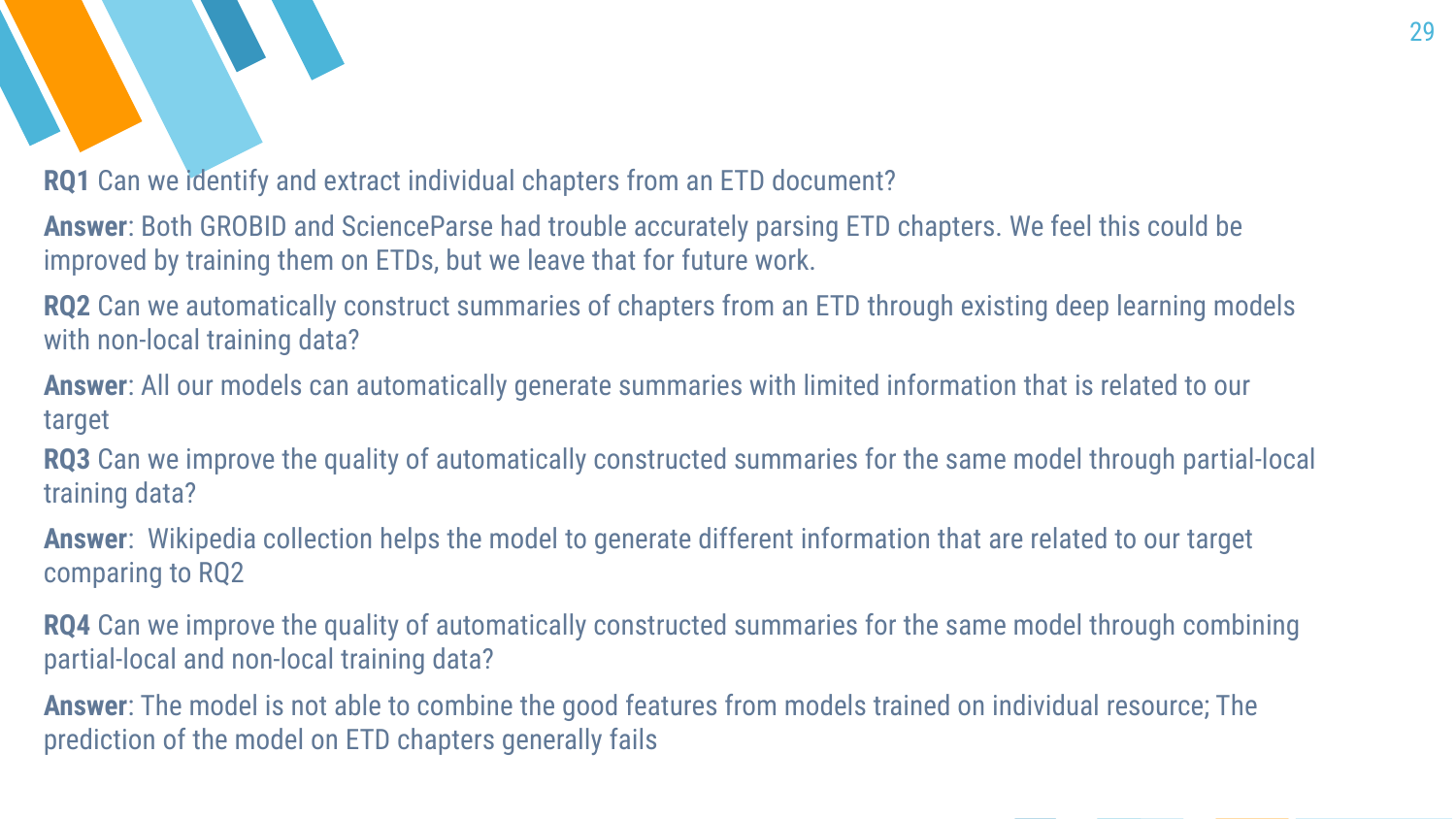

29
RQ1 Can we identify and extract individual chapters from an ETD document?
Answer: Both GROBID and ScienceParse had trouble accurately parsing ETD chapters. We feel this could be improved by training them on ETDs, but we leave that for future work.
RQ2 Can we automatically construct summaries of chapters from an ETD through existing deep learning models with non-local training data?
Answer: All our models can automatically generate summaries with limited information that is related to our target

RQ3 Can we improve the quality of automatically constructed summaries for the same model through partial-local training data?
Answer:  Wikipedia collection helps the model to generate different information that are related to our target comparing to RQ2
RQ4 Can we improve the quality of automatically constructed summaries for the same model through combining partial-local and non-local training data?
Answer: The model is not able to combine the good features from models trained on individual resource; The prediction of the model on ETD chapters generally fails